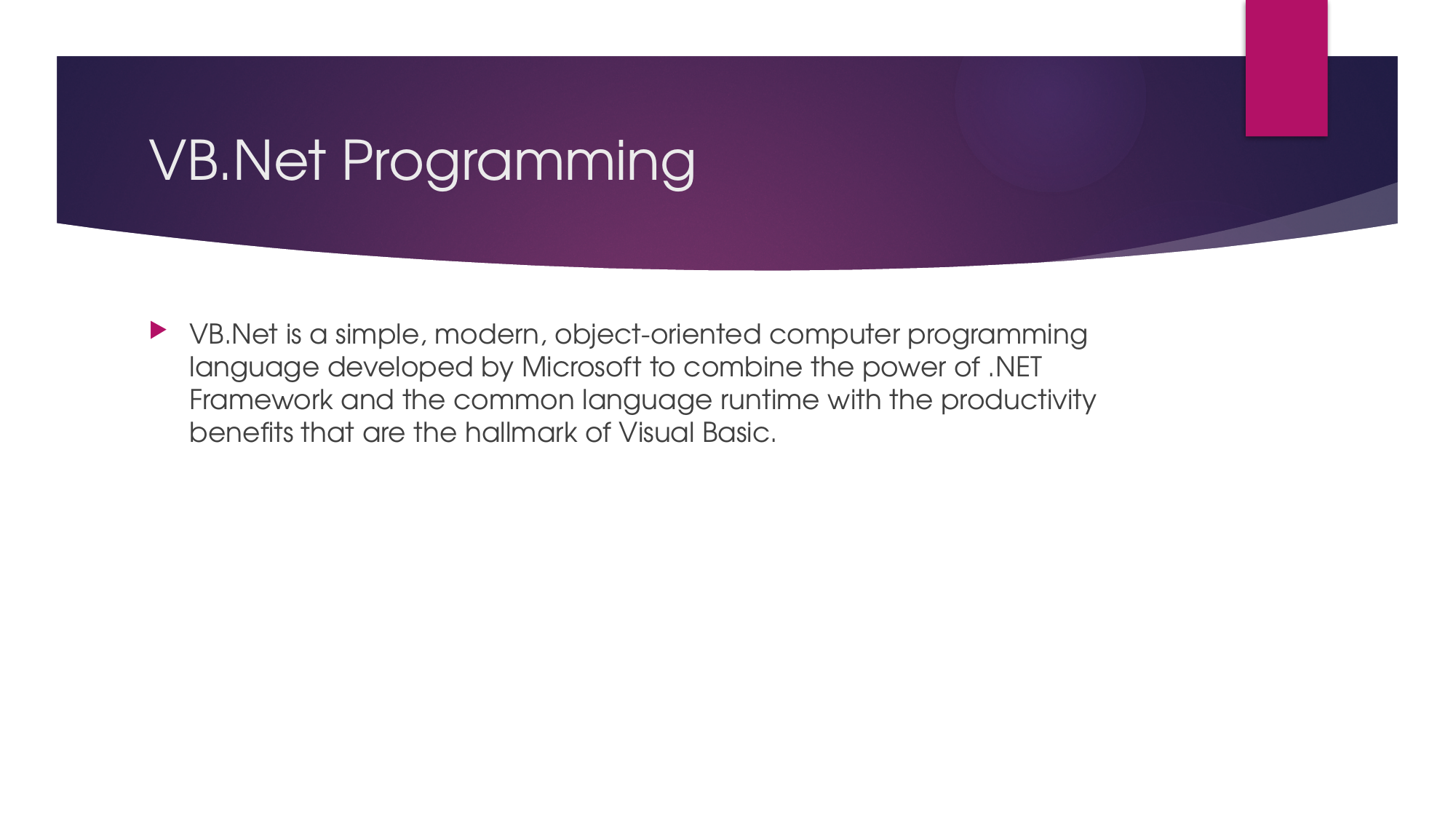

# VB.Net Programming
VB.Net is a simple, modern, object-oriented computer programming language developed by Microsoft to combine the power of .NET Framework and the common language runtime with the productivity benefits that are the hallmark of Visual Basic.